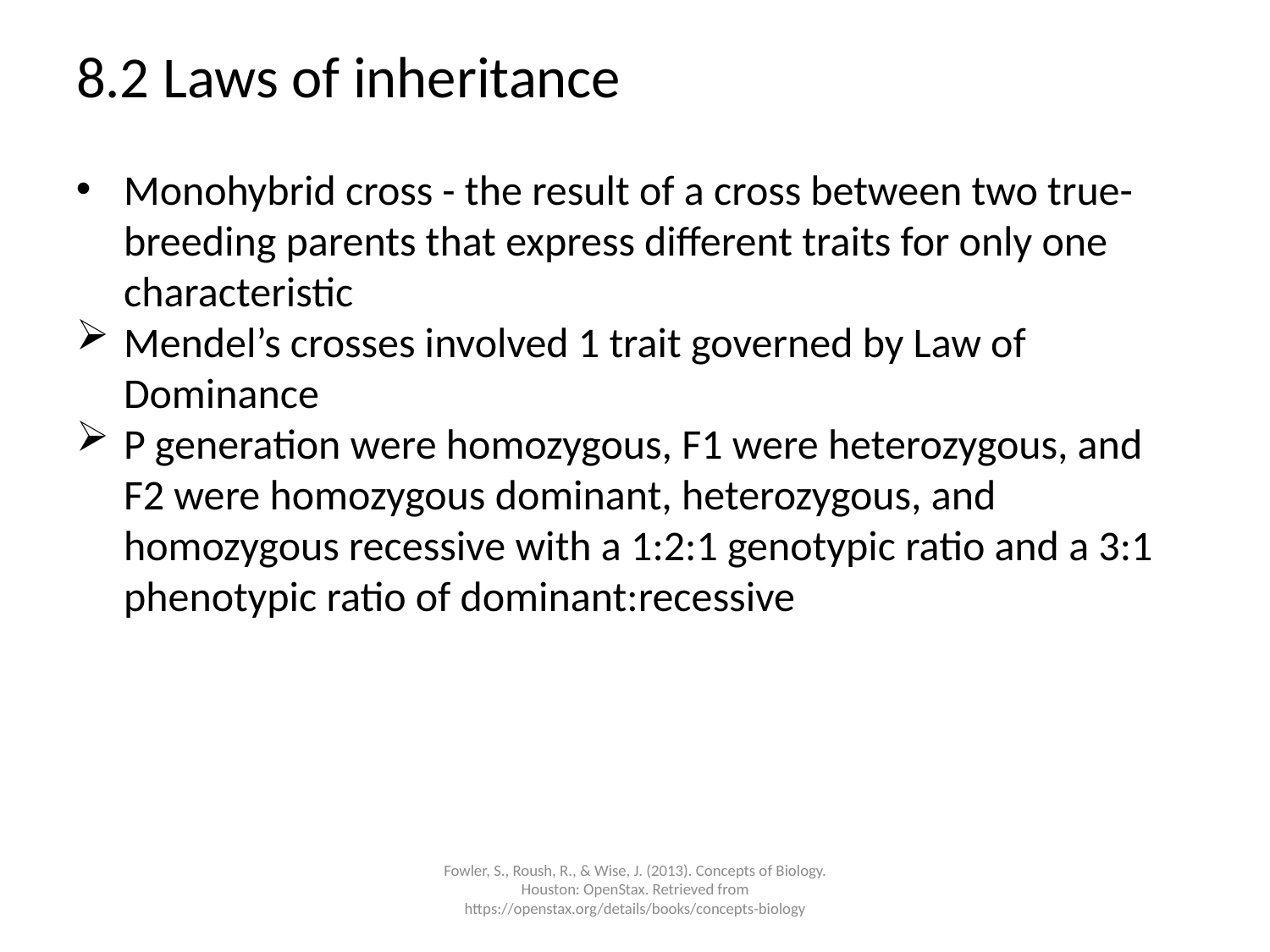

# 8.2 Laws of inheritance
Monohybrid cross - the result of a cross between two true-breeding parents that express different traits for only one characteristic
Mendel’s crosses involved 1 trait governed by Law of Dominance
P generation were homozygous, F1 were heterozygous, and F2 were homozygous dominant, heterozygous, and homozygous recessive with a 1:2:1 genotypic ratio and a 3:1 phenotypic ratio of dominant:recessive

Fowler, S., Roush, R., & Wise, J. (2013). Concepts of Biology. Houston: OpenStax. Retrieved from https://openstax.org/details/books/concepts-biology